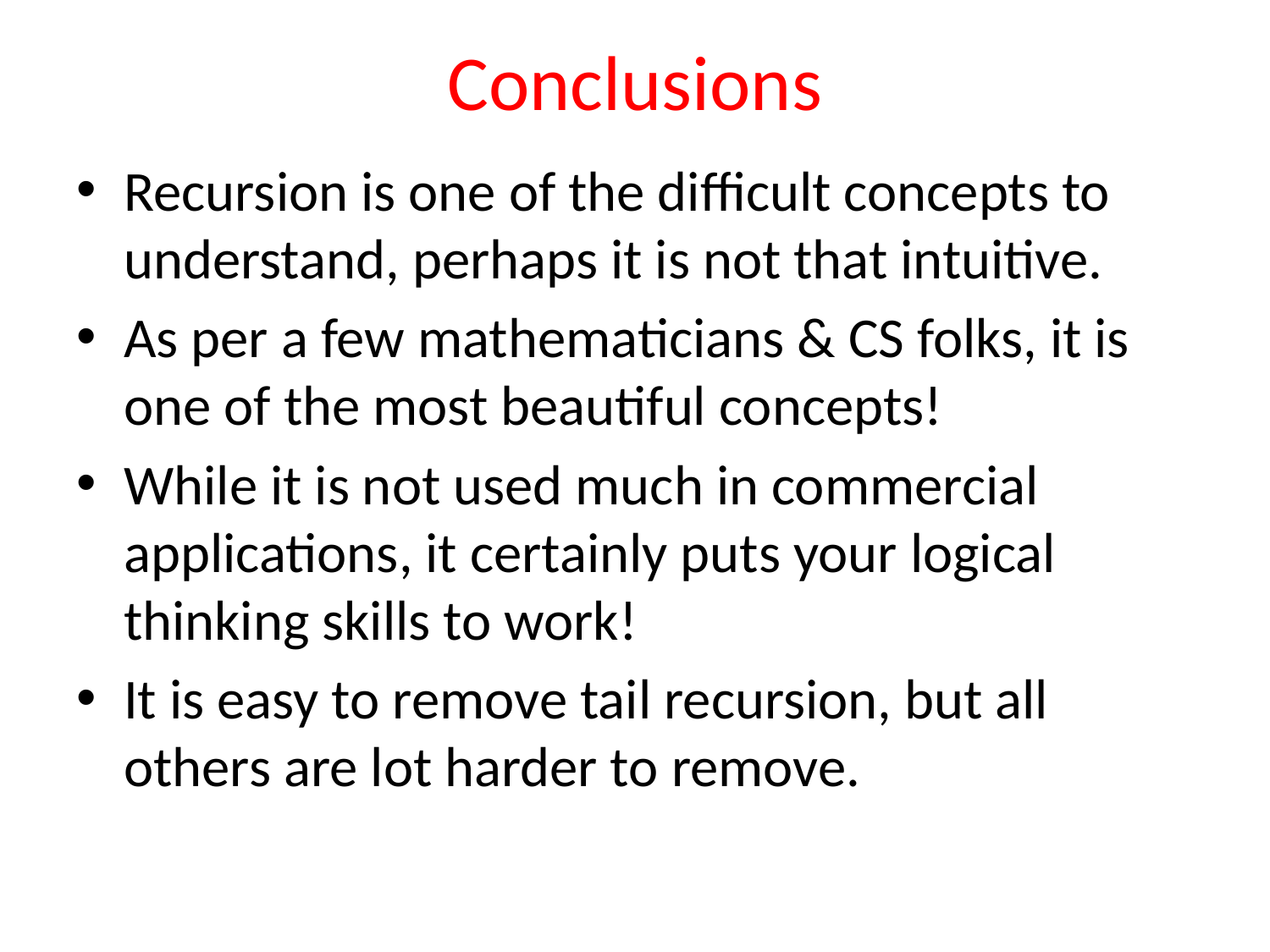

# Conclusions
Recursion is one of the difficult concepts to understand, perhaps it is not that intuitive.
As per a few mathematicians & CS folks, it is one of the most beautiful concepts!
While it is not used much in commercial applications, it certainly puts your logical thinking skills to work!
It is easy to remove tail recursion, but all others are lot harder to remove.